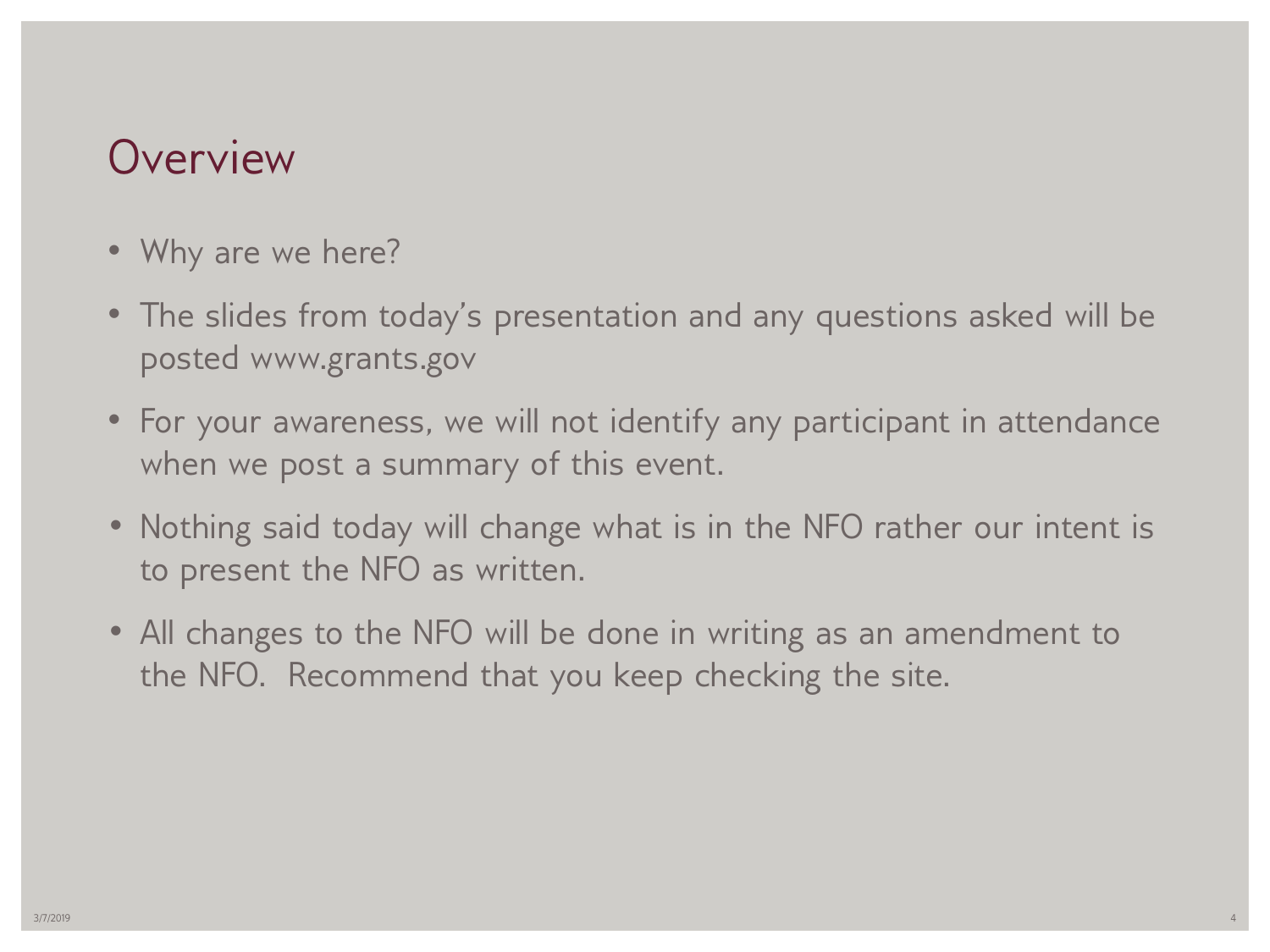

# Overview
Why are we here?
The slides from today’s presentation and any questions asked will be posted www.grants.gov
For your awareness, we will not identify any participant in attendance when we post a summary of this event.
Nothing said today will change what is in the NFO rather our intent is to present the NFO as written.
All changes to the NFO will be done in writing as an amendment to the NFO.  Recommend that you keep checking the site.

3/7/2019
4